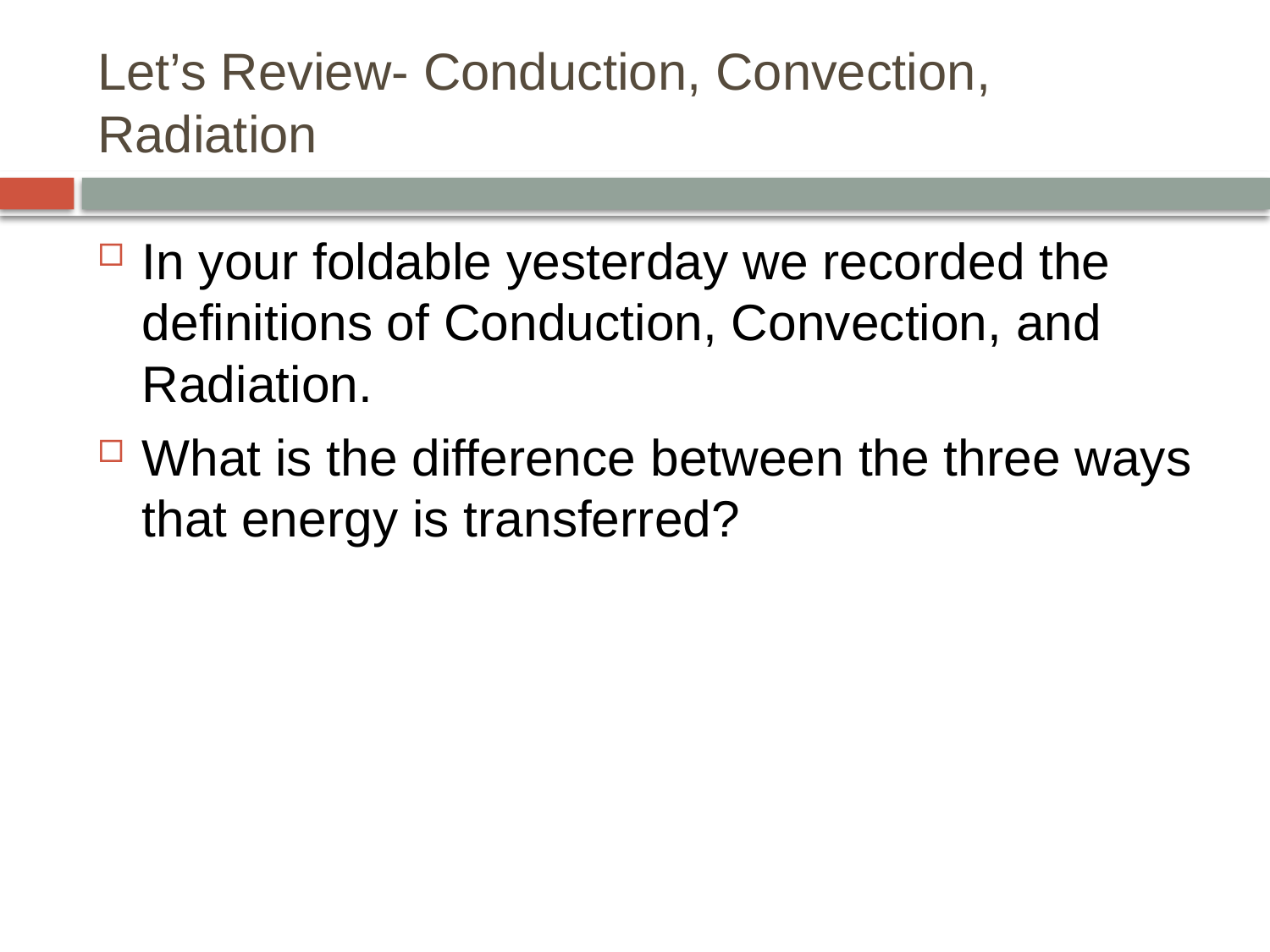

# Let’s Review- Conduction, Convection, Radiation
In your foldable yesterday we recorded the definitions of Conduction, Convection, and Radiation.
What is the difference between the three ways that energy is transferred?